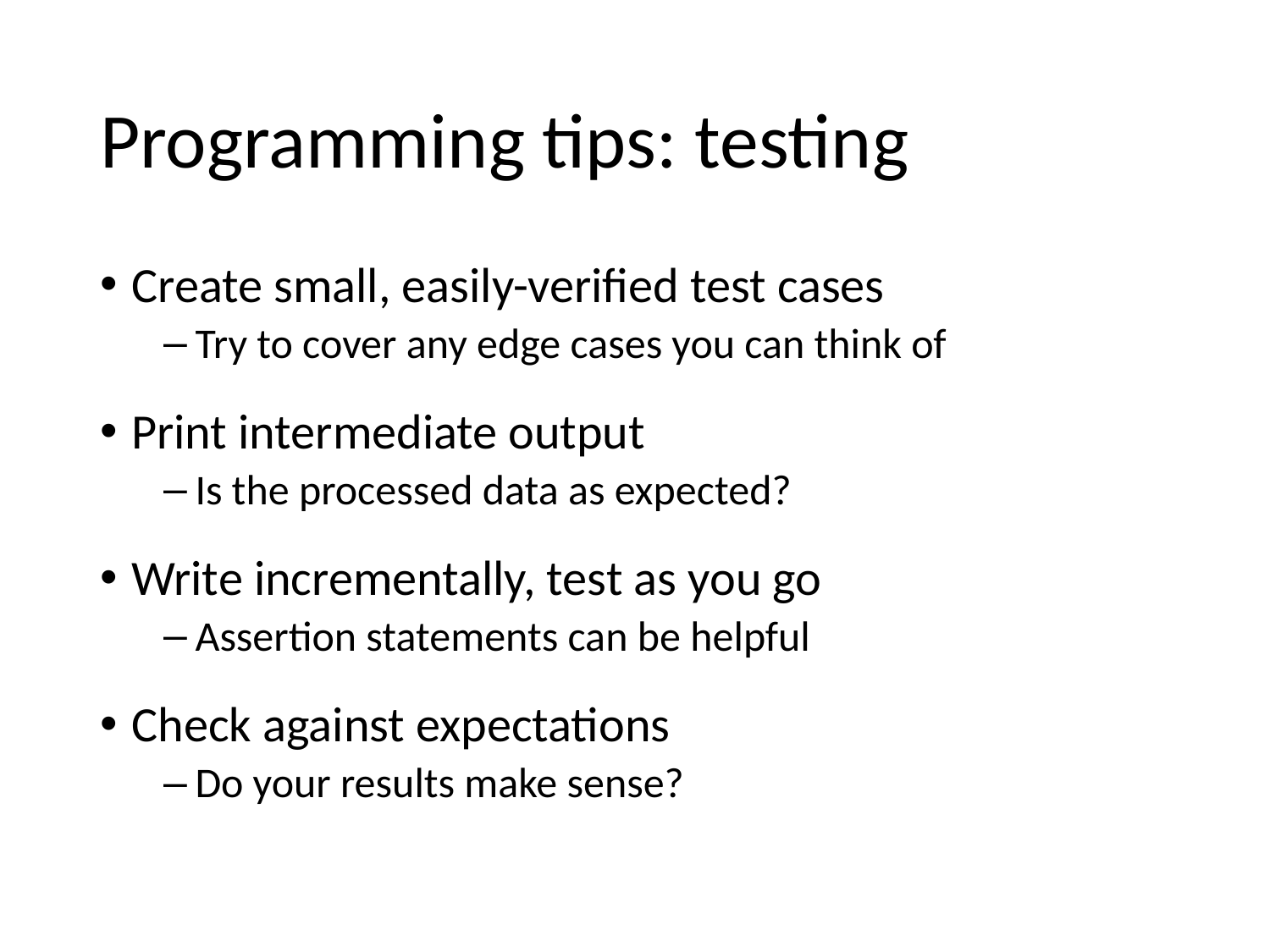

# Programming tips: testing
Create small, easily-verified test cases
Try to cover any edge cases you can think of
Print intermediate output
Is the processed data as expected?
Write incrementally, test as you go
Assertion statements can be helpful
Check against expectations
Do your results make sense?